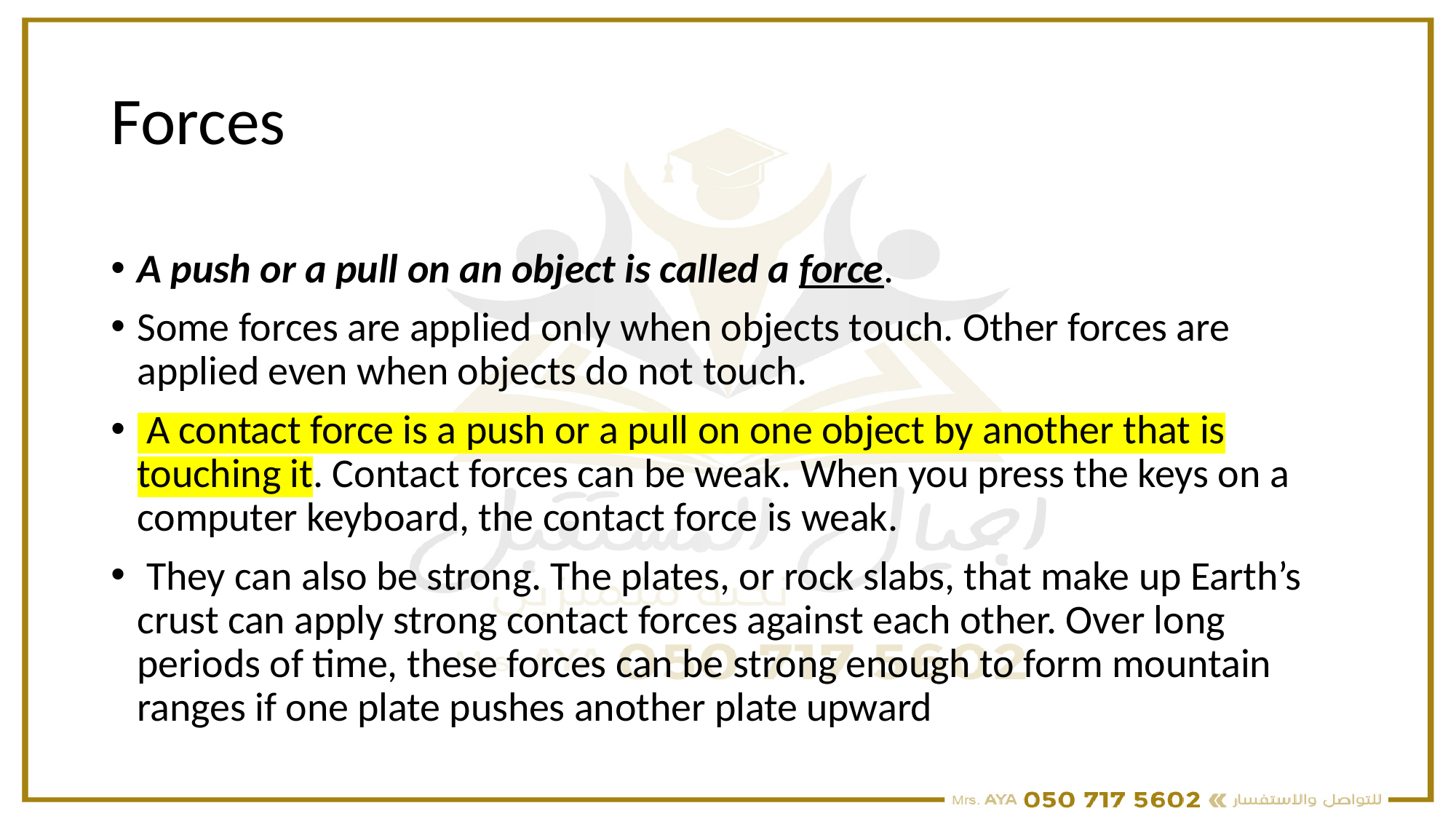

# Forces

A push or a pull on an object is called a force.
Some forces are applied only when objects touch. Other forces are applied even when objects do not touch.
 A contact force is a push or a pull on one object by another that is touching it. Contact forces can be weak. When you press the keys on a computer keyboard, the contact force is weak.
 They can also be strong. The plates, or rock slabs, that make up Earth’s crust can apply strong contact forces against each other. Over long periods of time, these forces can be strong enough to form mountain ranges if one plate pushes another plate upward